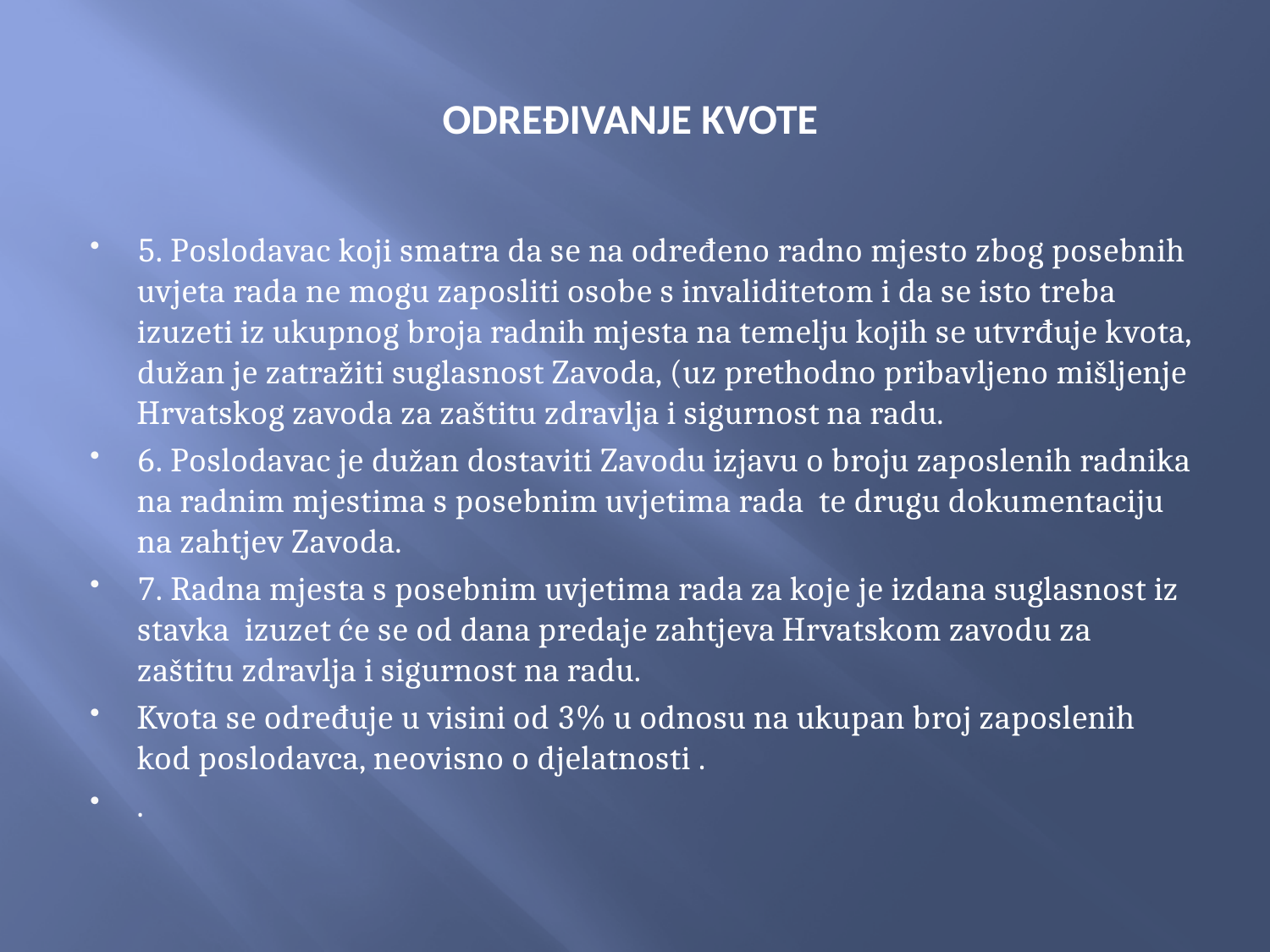

# ODREĐIVANJE KVOTE
5. Poslodavac koji smatra da se na određeno radno mjesto zbog posebnih uvjeta rada ne mogu zaposliti osobe s invaliditetom i da se isto treba izuzeti iz ukupnog broja radnih mjesta na temelju kojih se utvrđuje kvota, dužan je zatražiti suglasnost Zavoda, (uz prethodno pribavljeno mišljenje Hrvatskog zavoda za zaštitu zdravlja i sigurnost na radu.
6. Poslodavac je dužan dostaviti Zavodu izjavu o broju zaposlenih radnika na radnim mjestima s posebnim uvjetima rada  te drugu dokumentaciju na zahtjev Zavoda.
7. Radna mjesta s posebnim uvjetima rada za koje je izdana suglasnost iz stavka  izuzet će se od dana predaje zahtjeva Hrvatskom zavodu za zaštitu zdravlja i sigurnost na radu.
Kvota se određuje u visini od 3% u odnosu na ukupan broj zaposlenih kod poslodavca, neovisno o djelatnosti .
.